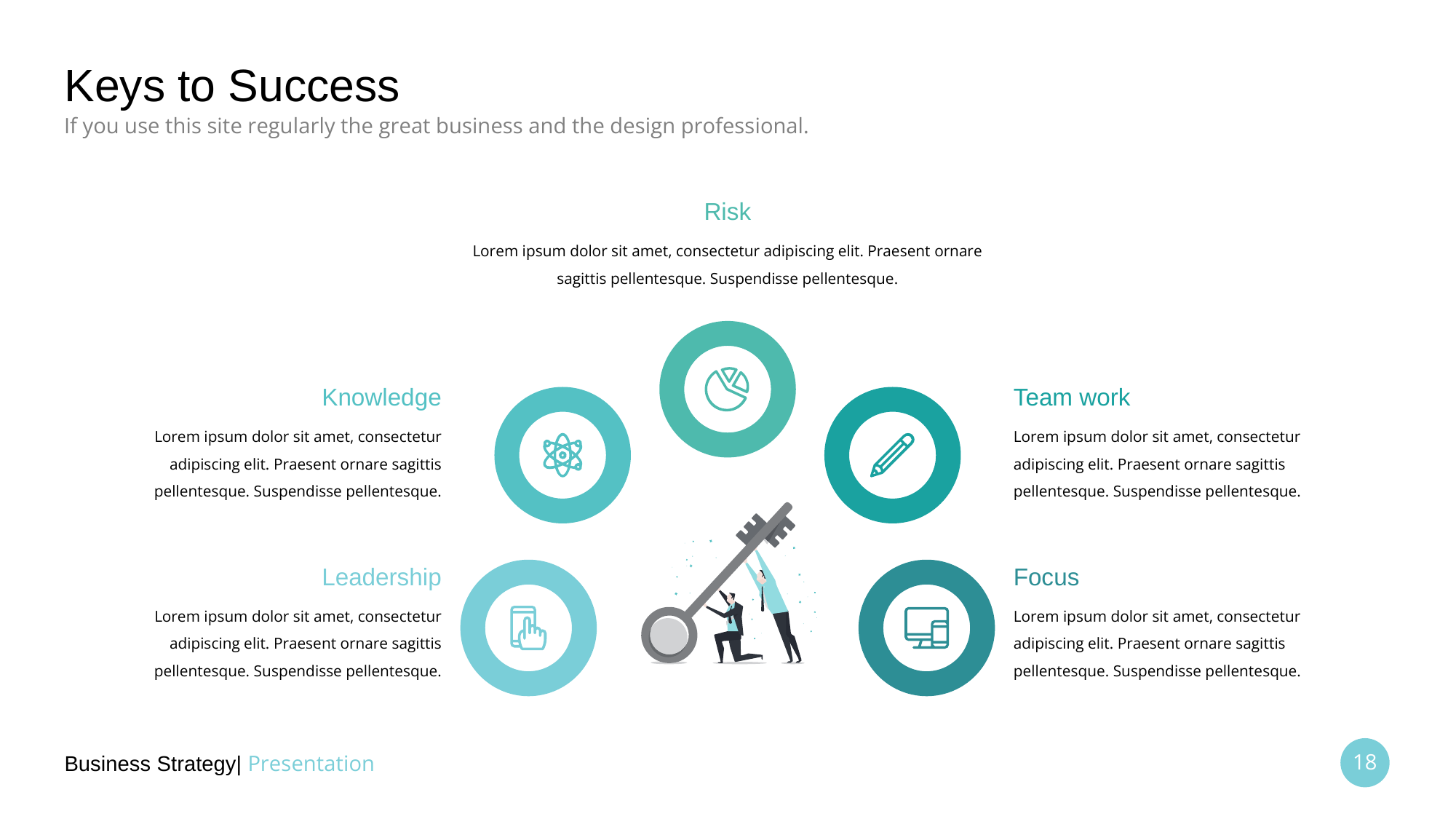

# Keys to Success
If you use this site regularly the great business and the design professional.
Risk
Lorem ipsum dolor sit amet, consectetur adipiscing elit. Praesent ornare
sagittis pellentesque. Suspendisse pellentesque.

Knowledge
Team work

Lorem ipsum dolor sit amet, consectetur
adipiscing elit. Praesent ornare sagittis pellentesque. Suspendisse pellentesque.
Lorem ipsum dolor sit amet, consectetur
adipiscing elit. Praesent ornare sagittis pellentesque. Suspendisse pellentesque.

Leadership
Focus

Lorem ipsum dolor sit amet, consectetur
adipiscing elit. Praesent ornare sagittis pellentesque. Suspendisse pellentesque.
Lorem ipsum dolor sit amet, consectetur
adipiscing elit. Praesent ornare sagittis pellentesque. Suspendisse pellentesque.

Business Strategy| Presentation
18